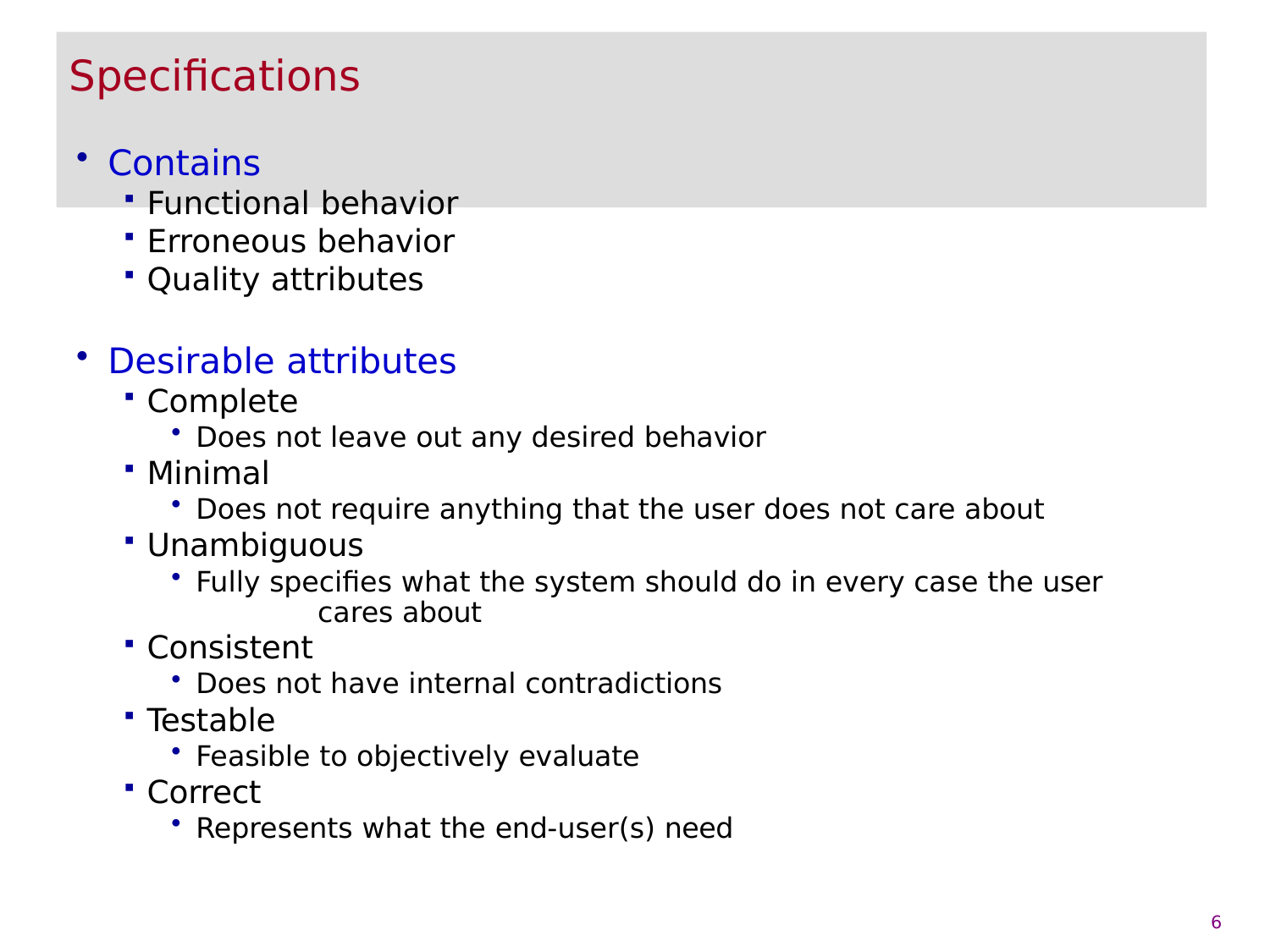

# Specifications
Contains
Functional behavior
Erroneous behavior
Quality attributes

Desirable attributes
Complete
Does not leave out any desired behavior
Minimal
Does not require anything that the user does not care about
Unambiguous
Fully specifies what the system should do in every case the user 	cares about
Consistent
Does not have internal contradictions
Testable
Feasible to objectively evaluate
Correct
Represents what the end-user(s) need
6